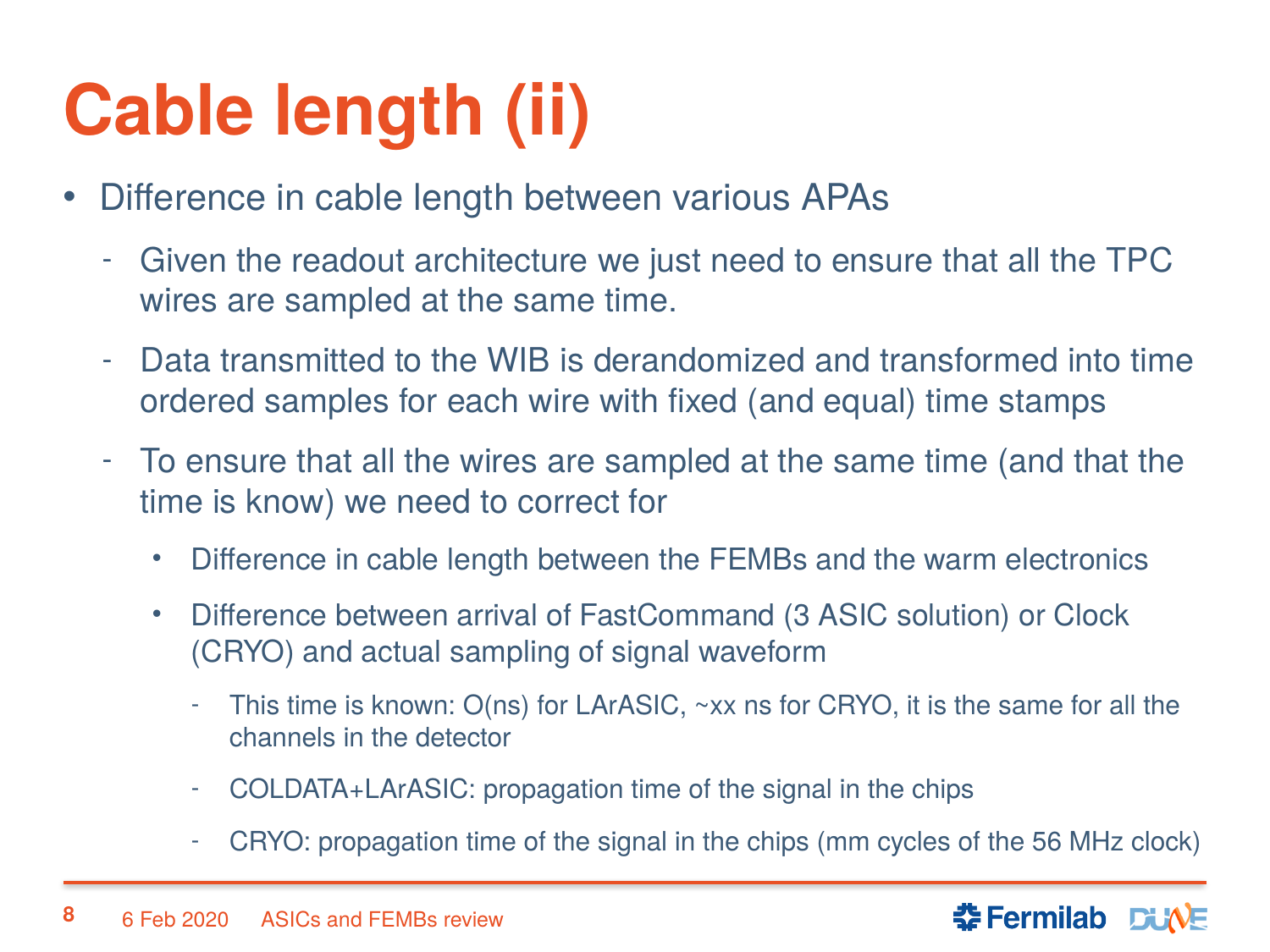

# Cable length (ii)
Difference in cable length between various APAs
Given the readout architecture we just need to ensure that all the TPC wires are sampled at the same time.
Data transmitted to the WIB is derandomized and transformed into time ordered samples for each wire with fixed (and equal) time stamps
To ensure that all the wires are sampled at the same time (and that the time is know) we need to correct for
Difference in cable length between the FEMBs and the warm electronics
Difference between arrival of FastCommand (3 ASIC solution) or Clock (CRYO) and actual sampling of signal waveform
This time is known: O(ns) for LArASIC, ~xx ns for CRYO, it is the same for all the channels in the detector
COLDATA+LArASIC: propagation time of the signal in the chips
CRYO: propagation time of the signal in the chips (mm cycles of the 56 MHz clock)
8
6 Feb 2020
ASICs and FEMBs review